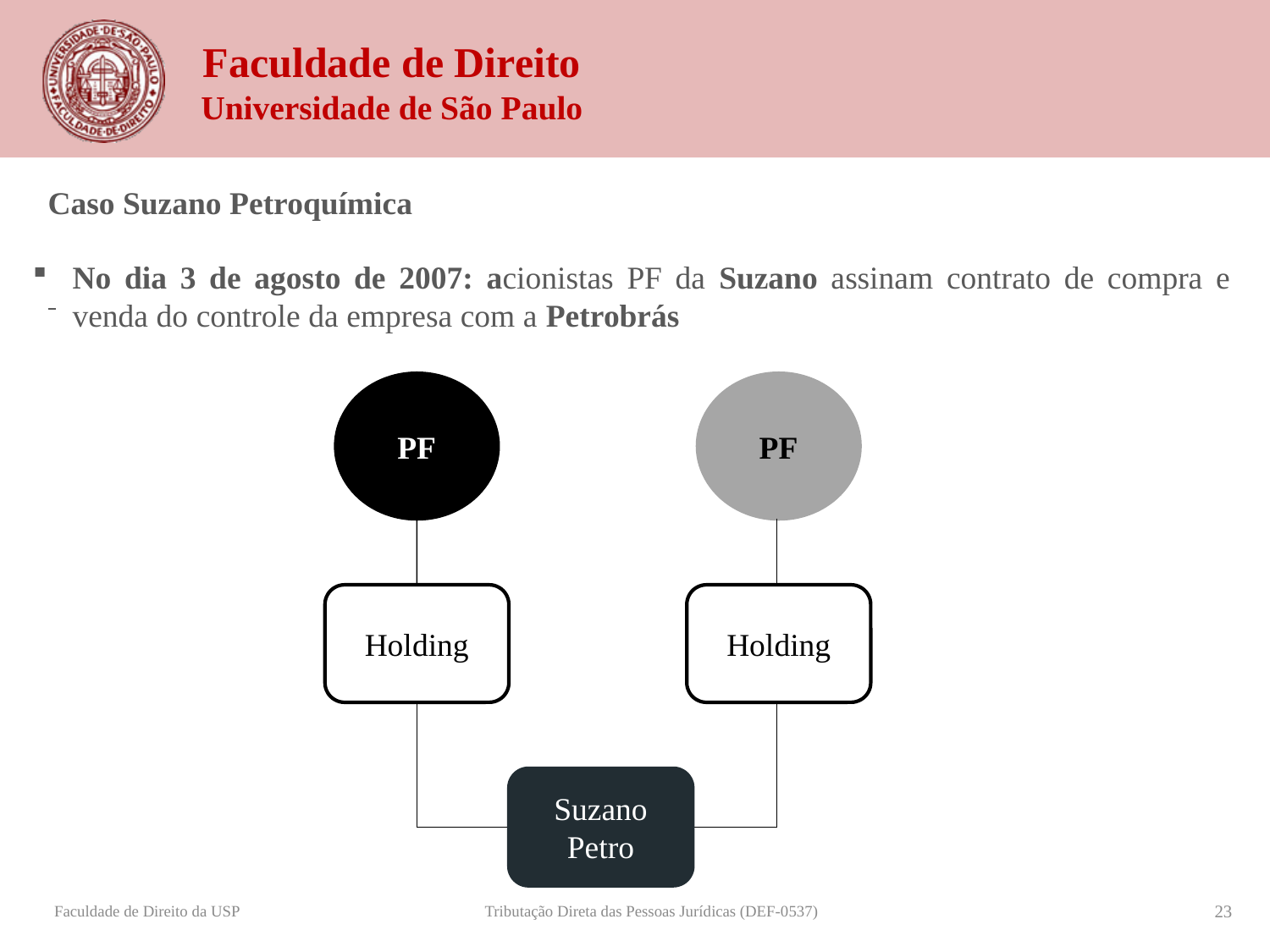

Caso Suzano Petroquímica

No dia 3 de agosto de 2007: acionistas PF da Suzano assinam contrato de compra e venda do controle da empresa com a Petrobrás

PF
PF
Holding
Holding
Suzano Petro